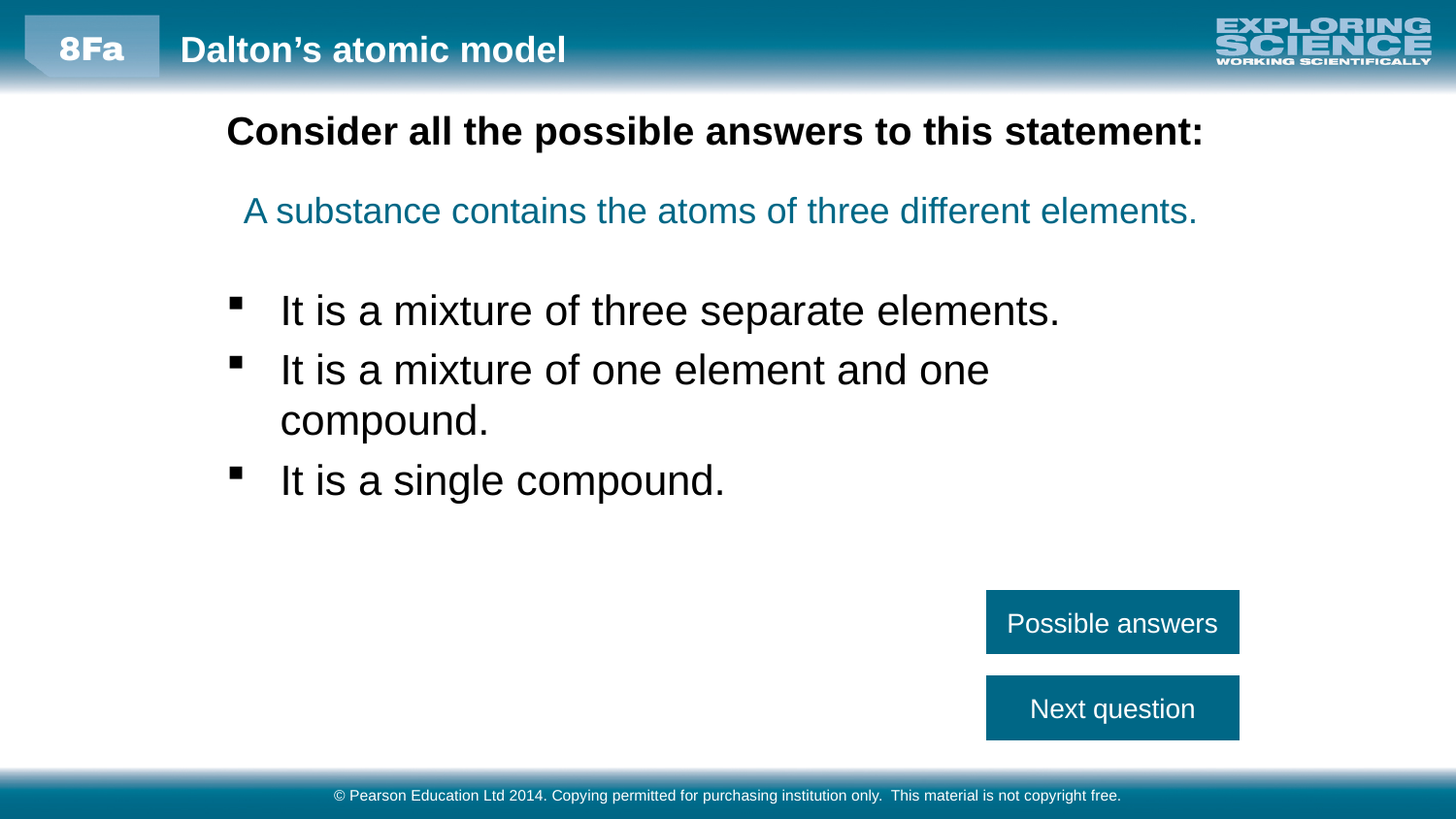

Consider all the possible answers to this statement:
A substance contains the atoms of three different elements.
It is a mixture of three separate elements.
It is a mixture of one element and one compound.
It is a single compound.
Possible answers
Next question
© Pearson Education Ltd 2014. Copying permitted for purchasing institution only.  This material is not copyright free.